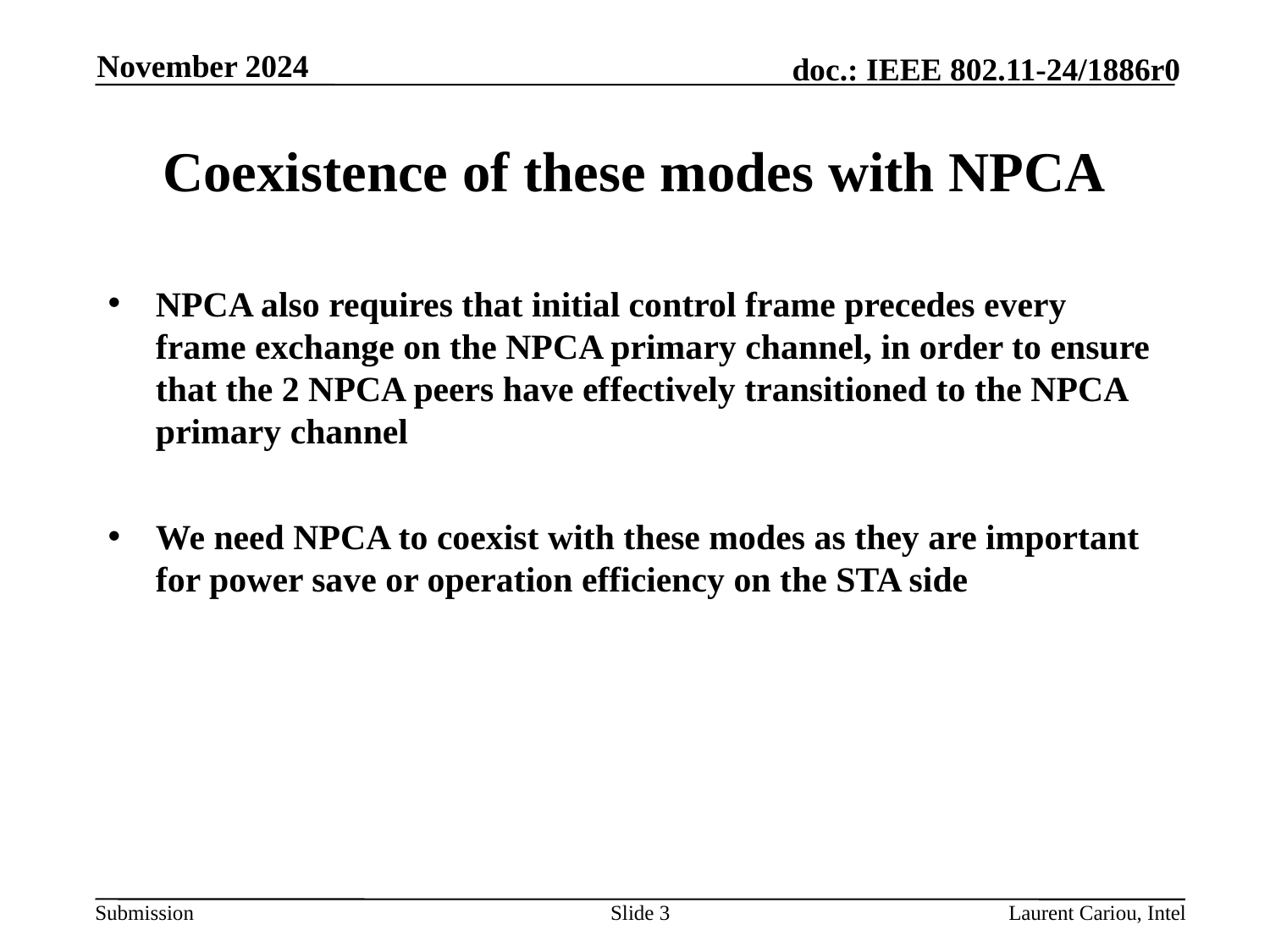

November 2024
# Coexistence of these modes with NPCA
NPCA also requires that initial control frame precedes every frame exchange on the NPCA primary channel, in order to ensure that the 2 NPCA peers have effectively transitioned to the NPCA primary channel

We need NPCA to coexist with these modes as they are important for power save or operation efficiency on the STA side

Slide 3
Laurent Cariou, Intel